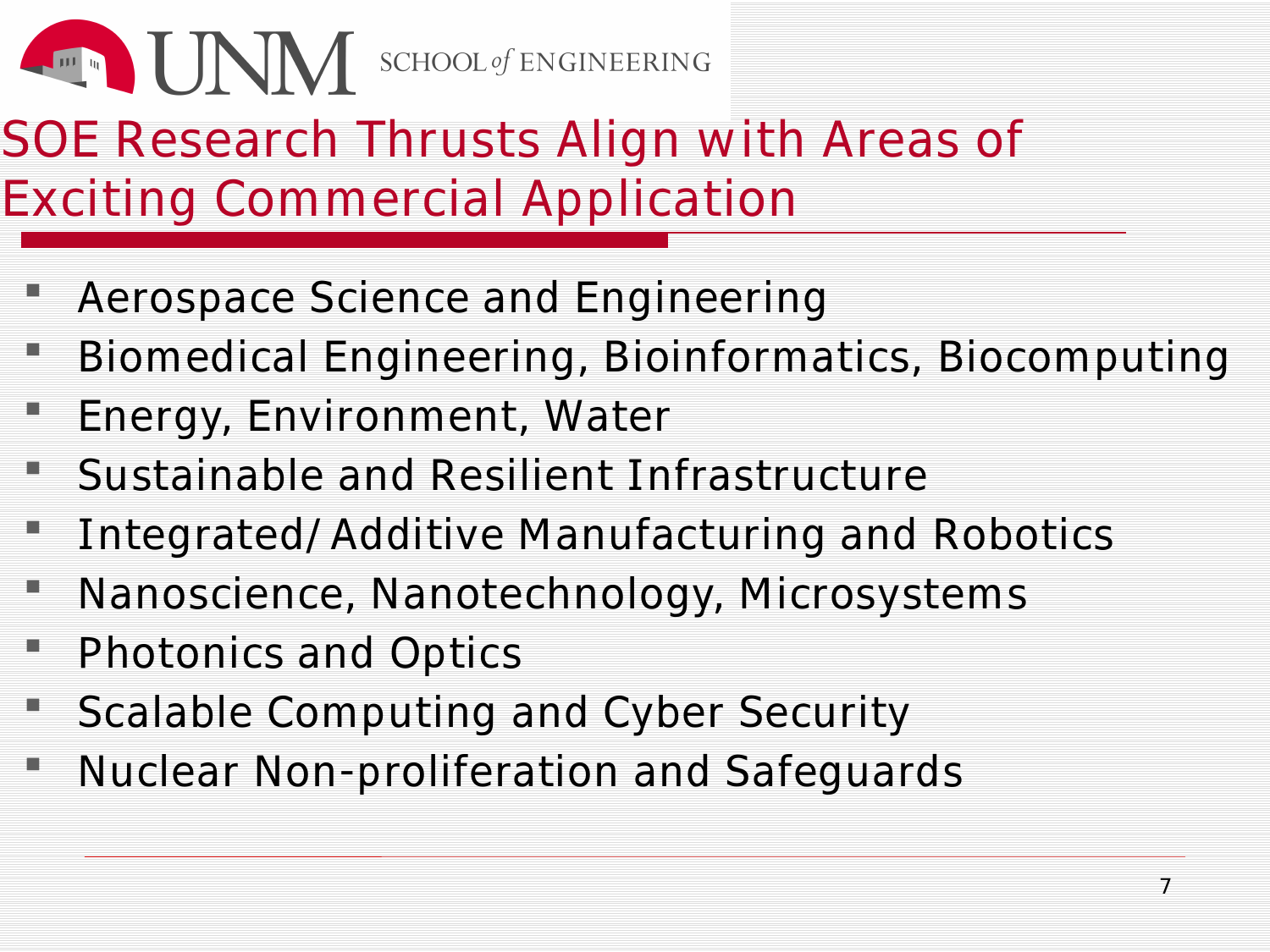

# SOE Research Thrusts Align with Areas of Exciting Commercial Application
Aerospace Science and Engineering
Biomedical Engineering, Bioinformatics, Biocomputing
Energy, Environment, Water
Sustainable and Resilient Infrastructure
Integrated/Additive Manufacturing and Robotics
Nanoscience, Nanotechnology, Microsystems
Photonics and Optics
Scalable Computing and Cyber Security
Nuclear Non-proliferation and Safeguards
7